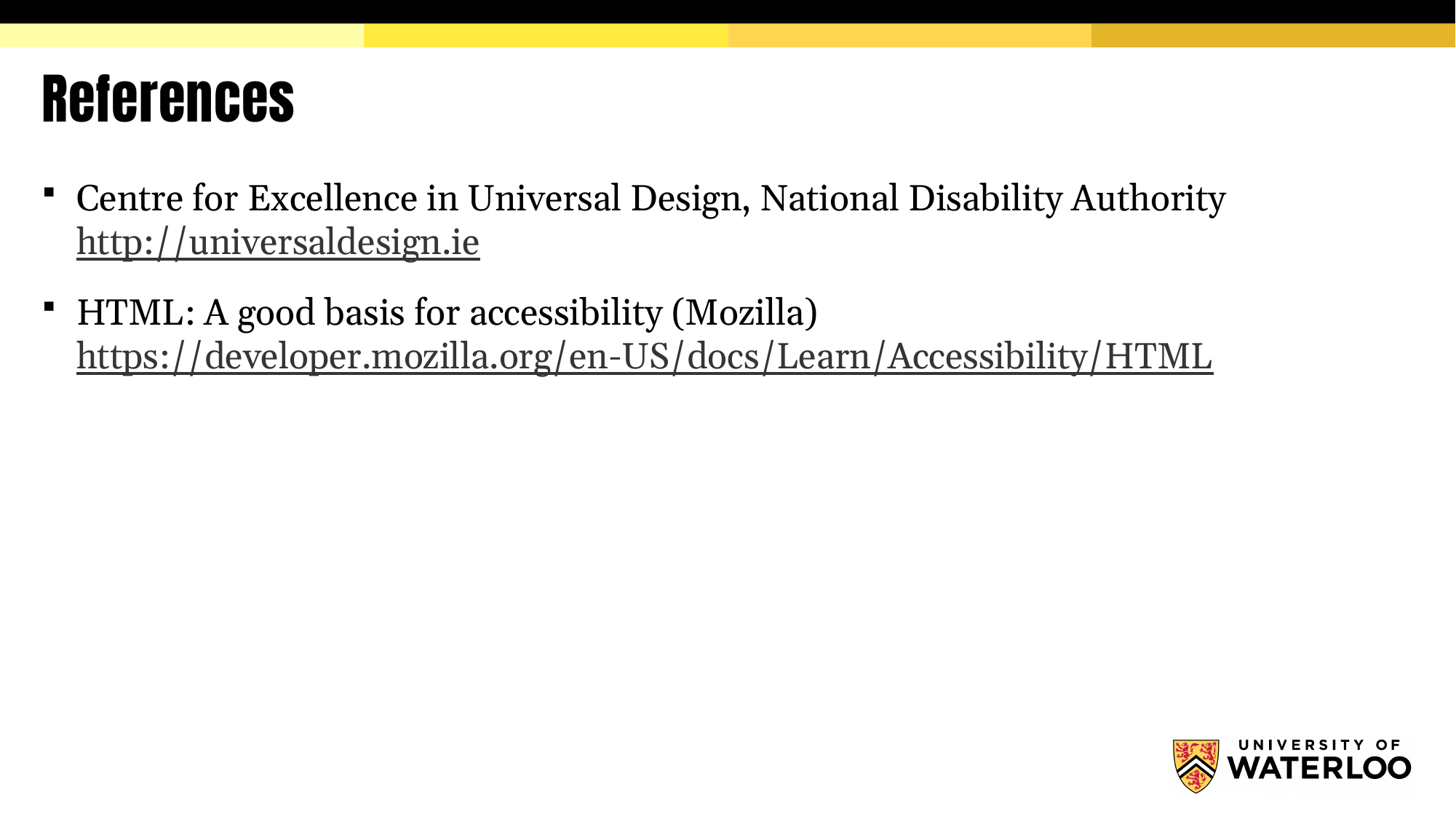

# References
Centre for Excellence in Universal Design, National Disability Authority
http://universaldesign.ie
HTML: A good basis for accessibility (Mozilla)
https://developer.mozilla.org/en-US/docs/Learn/Accessibility/HTML